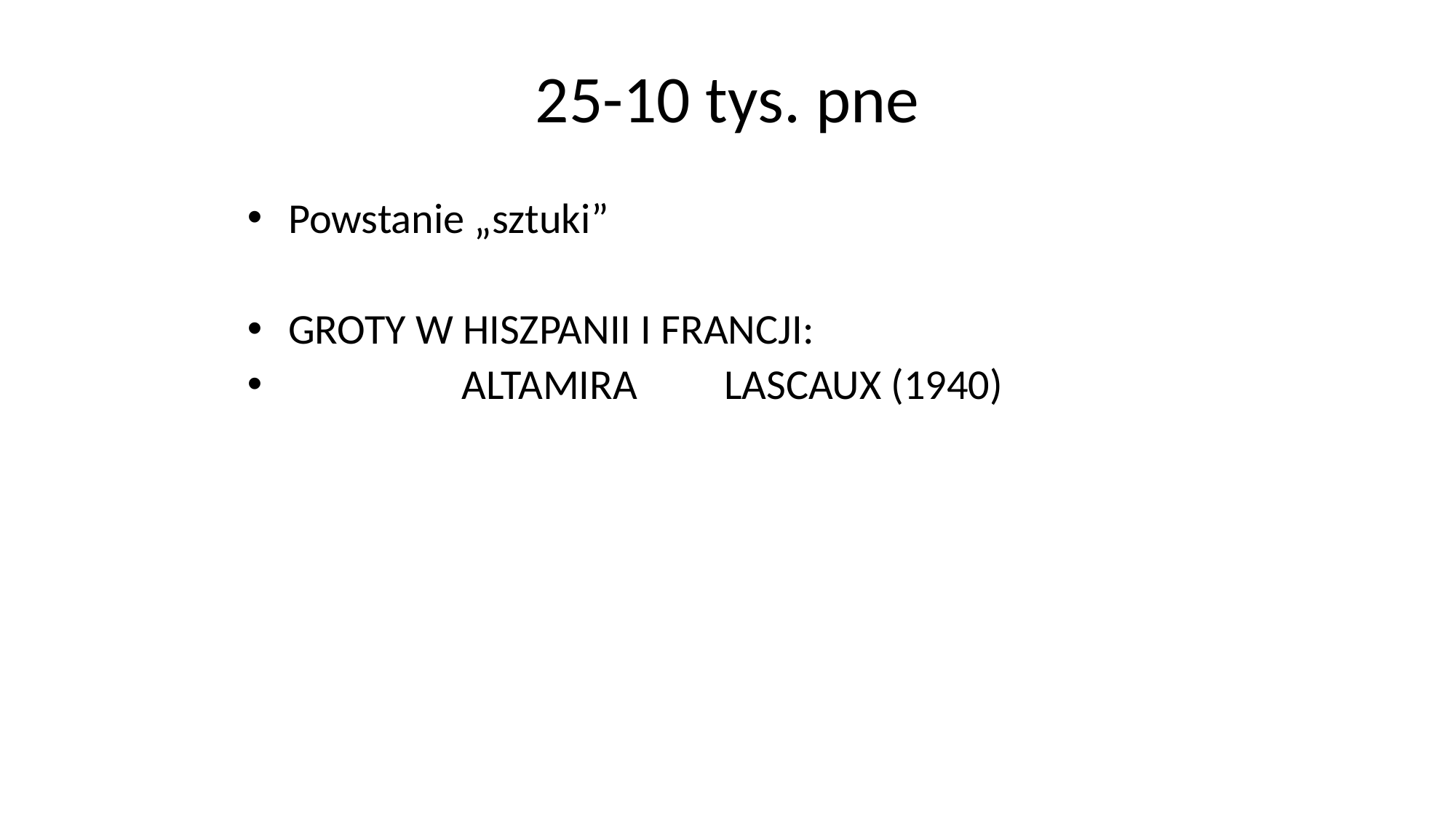

# 25-10 tys. pne
Powstanie „sztuki”

GROTY W HISZPANII I FRANCJI:
                  ALTAMIRA         LASCAUX (1940)